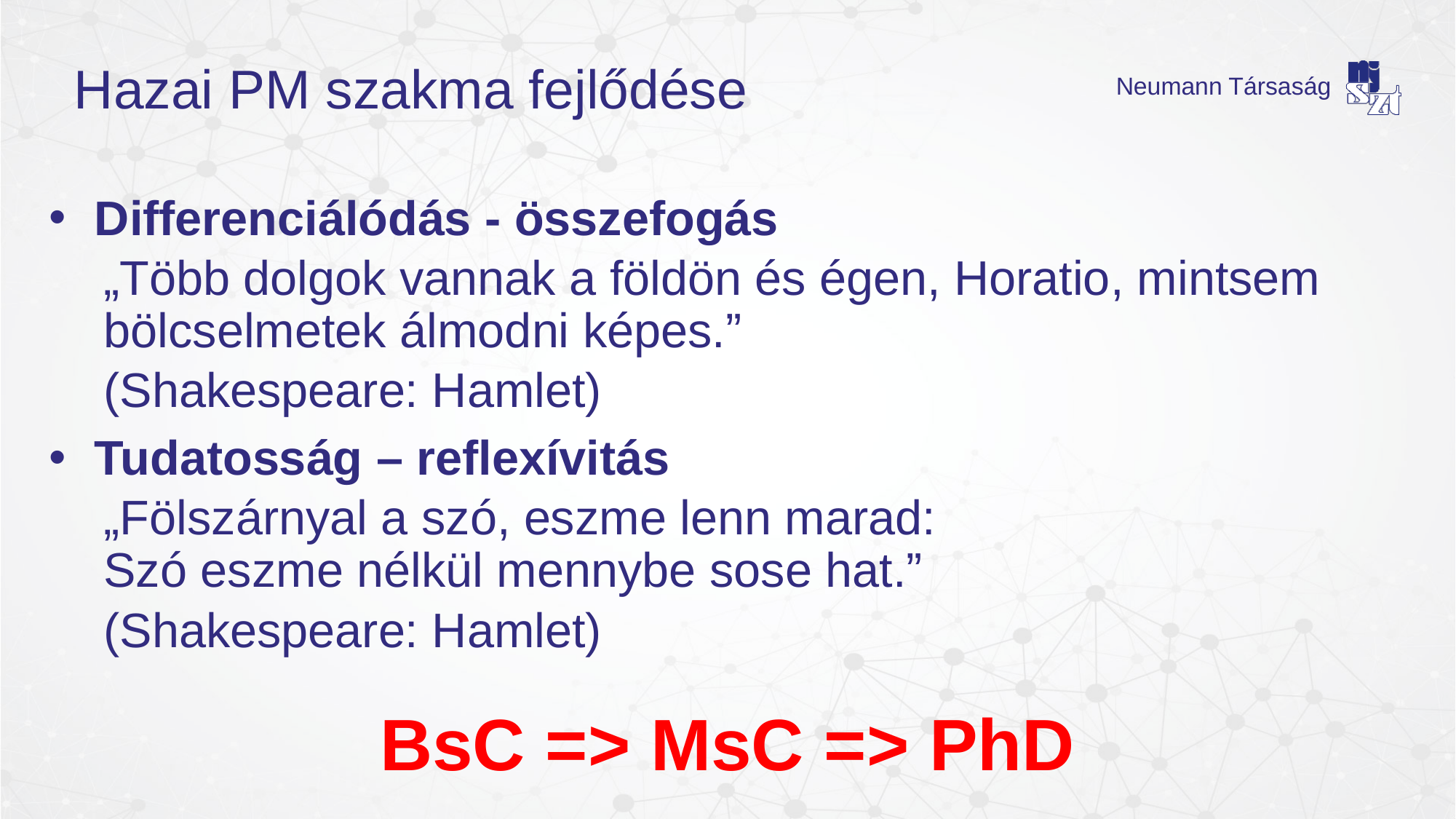

# Hazai PM szakma fejlődése
Differenciálódás - összefogás
„Több dolgok vannak a földön és égen, Horatio, mintsem bölcselmetek álmodni képes.”
(Shakespeare: Hamlet)
Tudatosság – reflexívitás
„Fölszárnyal a szó, eszme lenn marad:
Szó eszme nélkül mennybe sose hat.”
(Shakespeare: Hamlet)

BsC => MsC => PhD